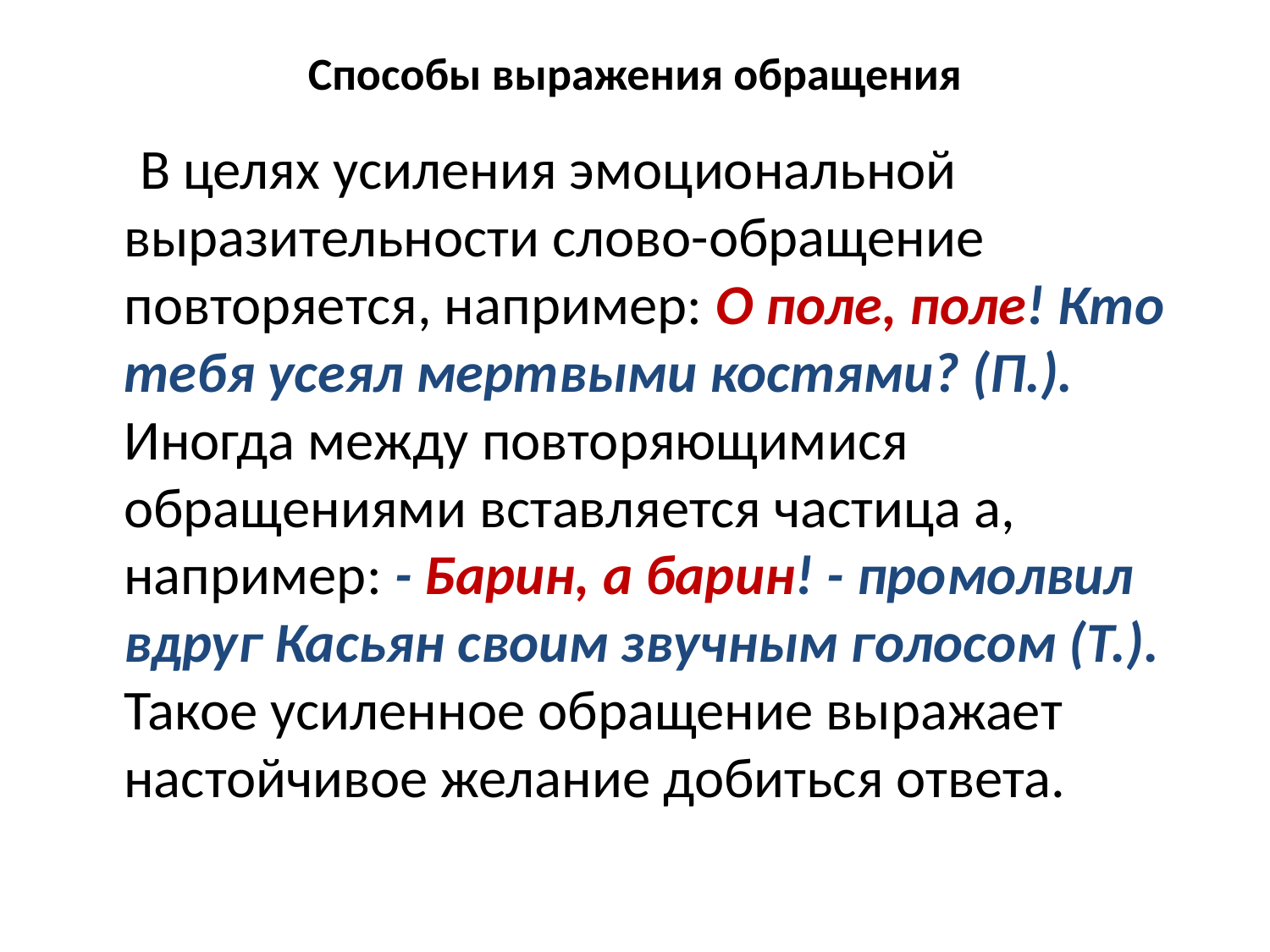

# Способы выражения обращения
     В целях усиления эмоциональной выразительности слово-обращение повторяется, например: О поле, поле! Кто тебя усеял мертвыми костями? (П.). Иногда между повторяющимися обращениями вставляется частица а, например: - Барин, а барин! - промолвил вдруг Касьян своим звучным голосом (Т.). Такое усиленное обращение выражает настойчивое желание добиться ответа.